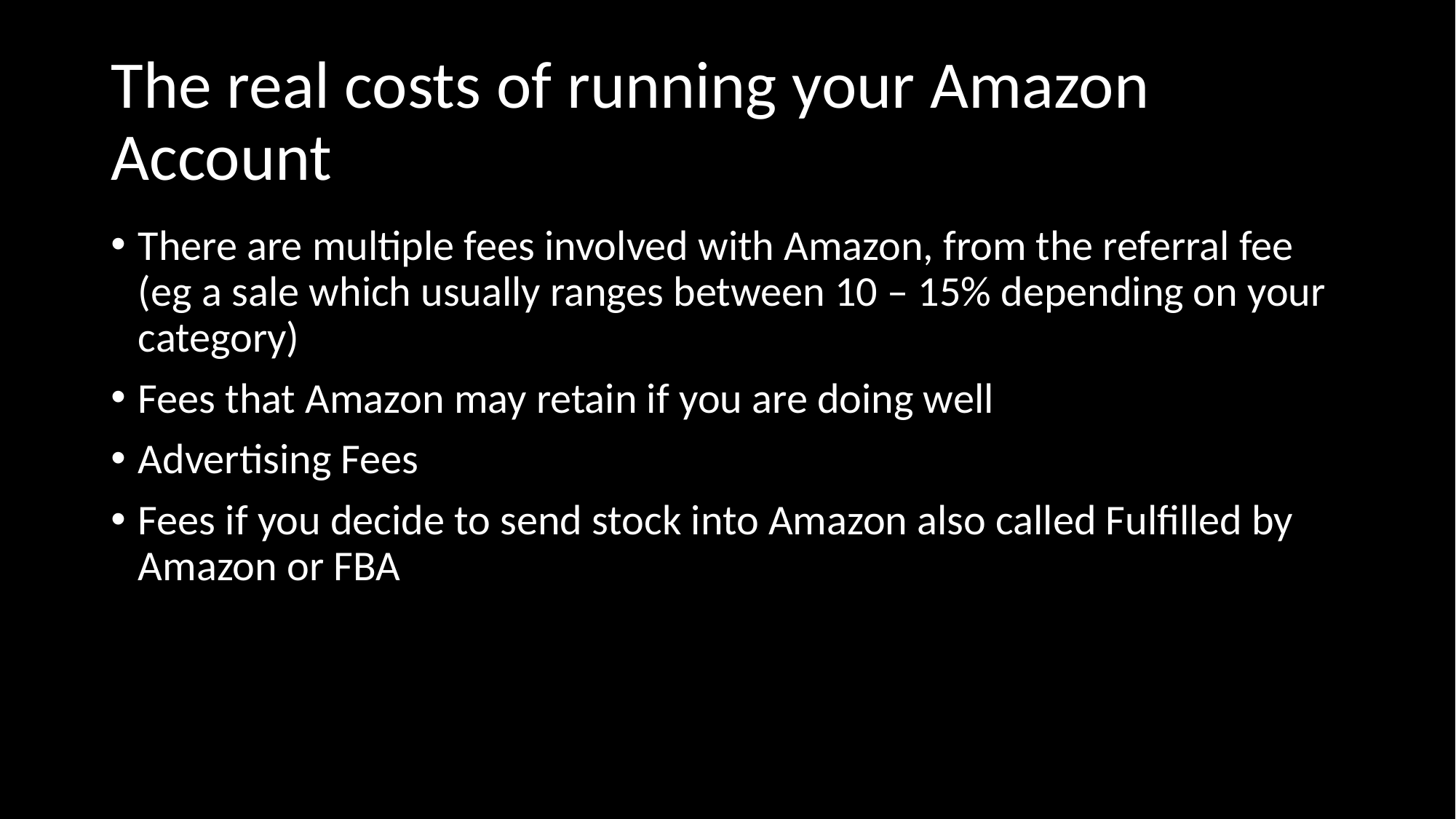

# The real costs of running your Amazon Account
There are multiple fees involved with Amazon, from the referral fee (eg a sale which usually ranges between 10 – 15% depending on your category)
Fees that Amazon may retain if you are doing well
Advertising Fees
Fees if you decide to send stock into Amazon also called Fulfilled by Amazon or FBA